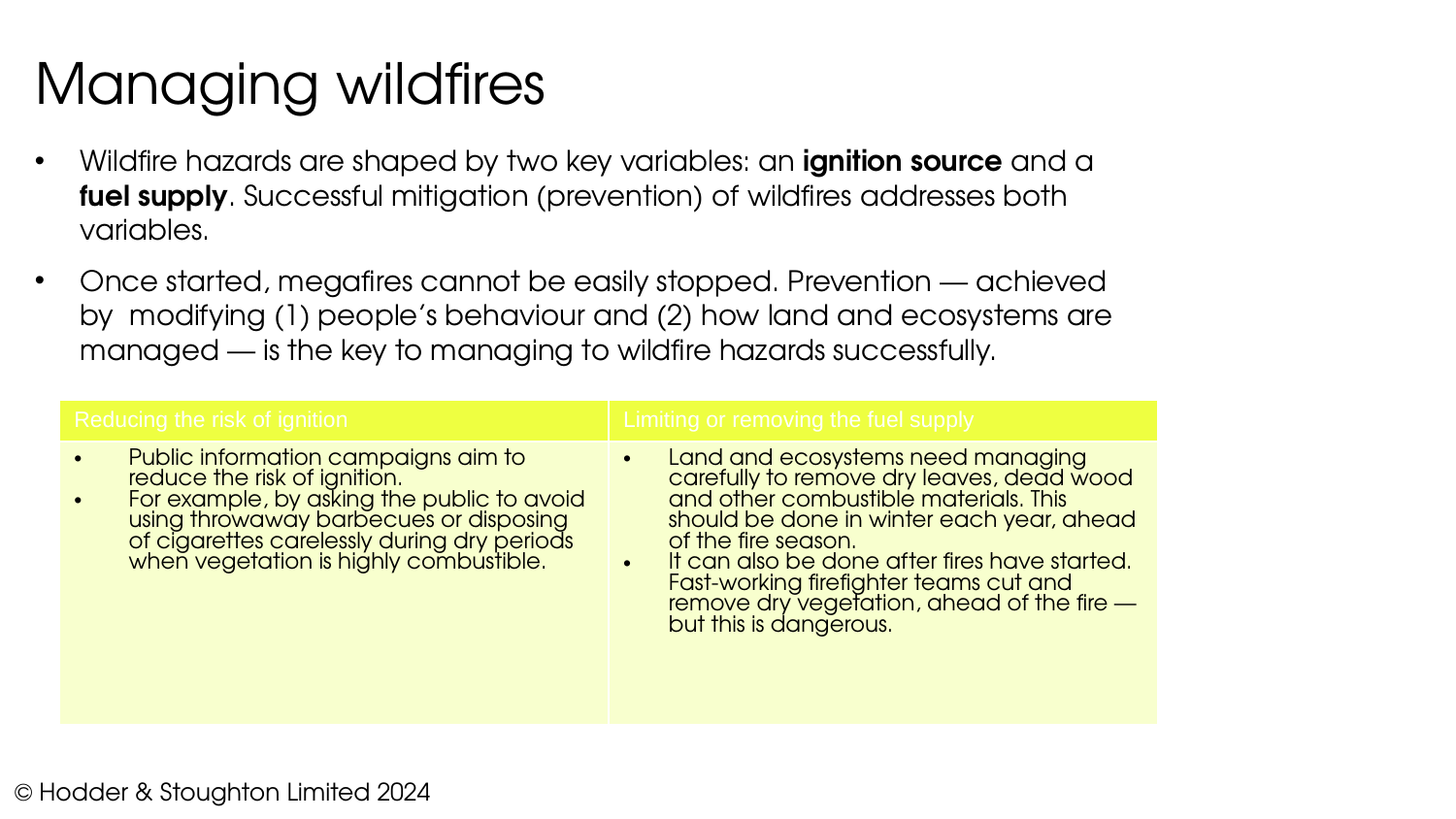

# Managing wildfires
Wildfire hazards are shaped by two key variables: an ignition source and a fuel supply. Successful mitigation (prevention) of wildfires addresses both variables.
Once started, megafires cannot be easily stopped. Prevention — achieved by  modifying (1) people’s behaviour and (2) how land and ecosystems are managed — is the key to managing to wildfire hazards successfully.
| Reducing the risk of ignition | Limiting or removing the fuel supply |
| --- | --- |
| Public information campaigns aim to reduce the risk of ignition. For example, by asking the public to avoid using throwaway barbecues or disposing of cigarettes carelessly during dry periods when vegetation is highly combustible. | Land and ecosystems need managing carefully to remove dry leaves, dead wood and other combustible materials. This should be done in winter each year, ahead of the fire season. It can also be done after fires have started. Fast-working firefighter teams cut and remove dry vegetation, ahead of the fire — but this is dangerous. |
© Hodder & Stoughton Limited 2024